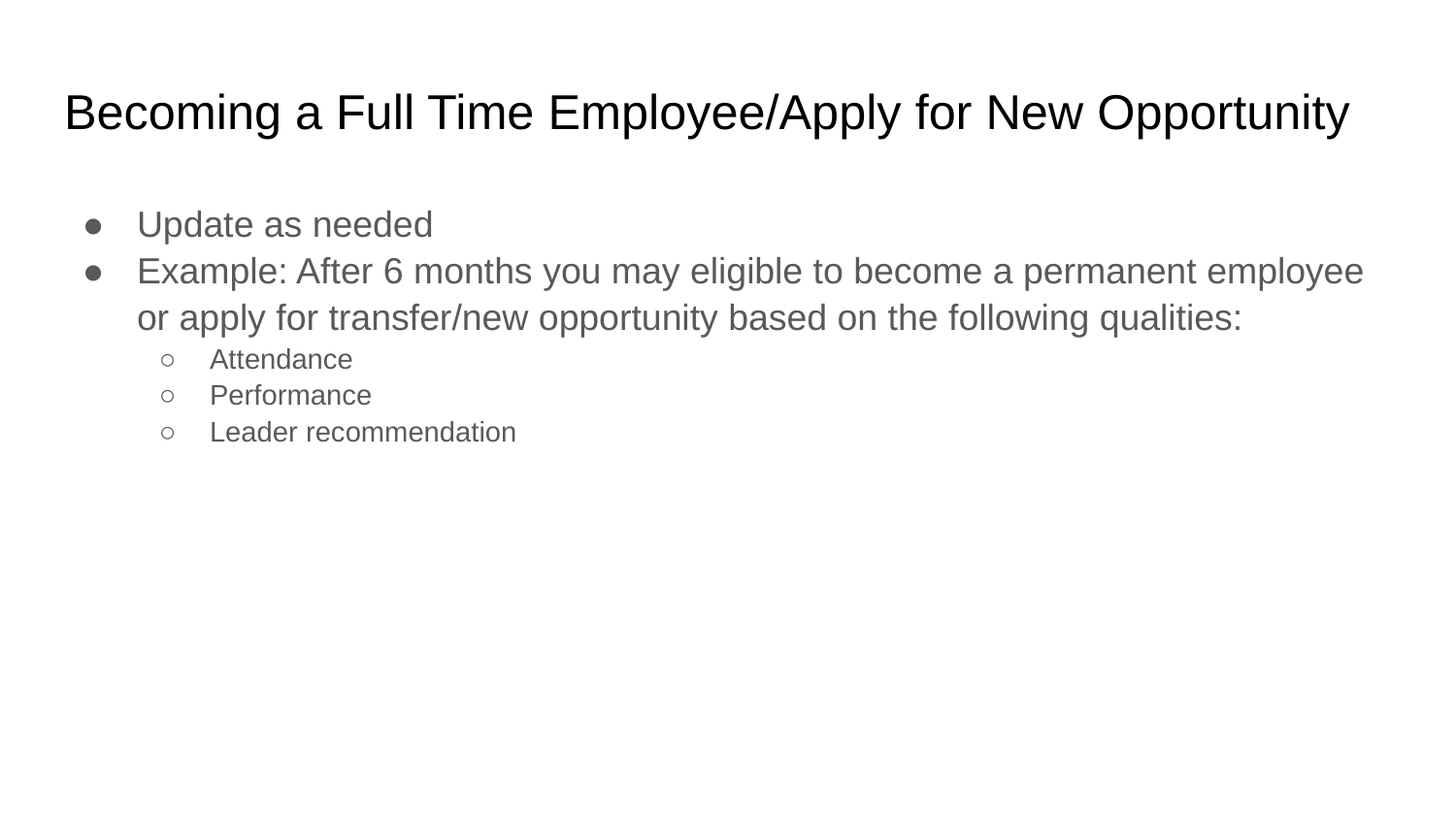

# Becoming a Full Time Employee/Apply for New Opportunity
Update as needed
Example: After 6 months you may eligible to become a permanent employee or apply for transfer/new opportunity based on the following qualities:
Attendance
Performance
Leader recommendation